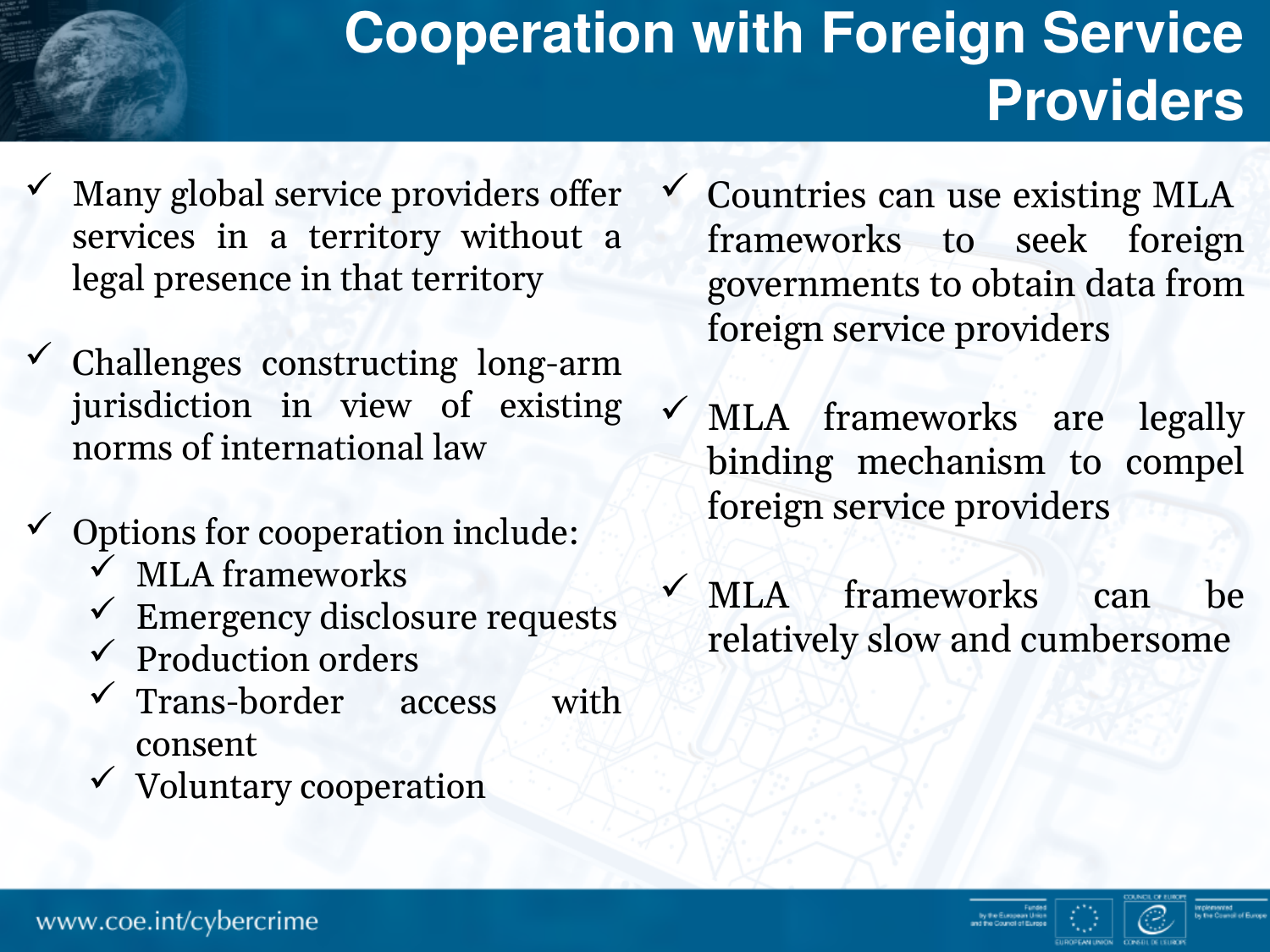

Cooperation with Foreign Service Providers
Many global service providers offer services in a territory without a legal presence in that territory

Challenges constructing long-arm jurisdiction in view of existing norms of international law

Options for cooperation include:
MLA frameworks
Emergency disclosure requests
Production orders
Trans-border access with consent
Voluntary cooperation
Countries can use existing MLA  frameworks to seek foreign governments to obtain data from foreign service providers

MLA frameworks are legally binding mechanism to compel foreign service providers

MLA frameworks can be relatively slow and cumbersome